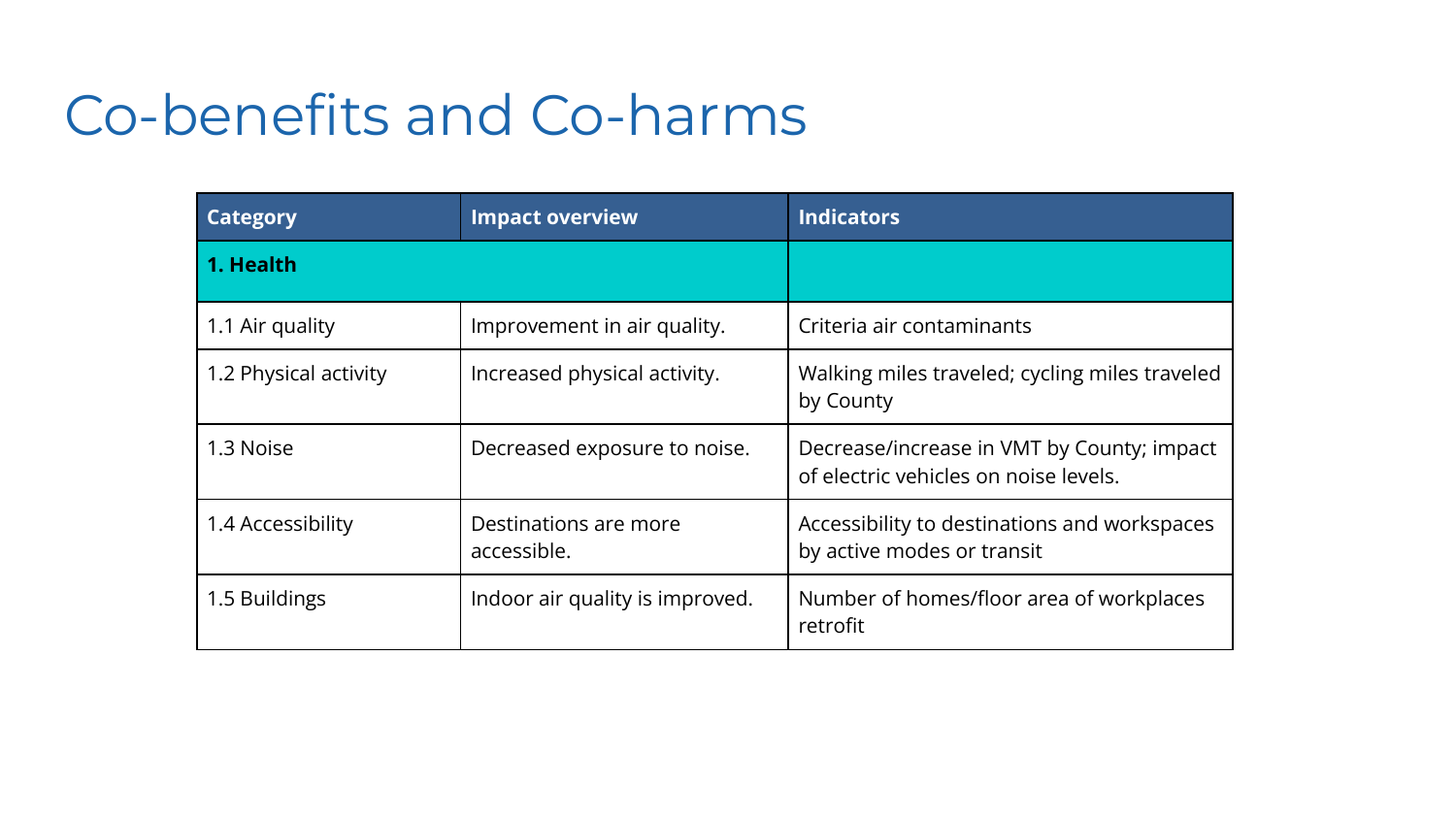

# Co-benefits and Co-harms
| Category | Impact overview | Indicators |
| --- | --- | --- |
| 1. Health |  |  |
| 1.1 Air quality | Improvement in air quality. | Criteria air contaminants |
| 1.2 Physical activity | Increased physical activity. | Walking miles traveled; cycling miles traveled by County |
| 1.3 Noise | Decreased exposure to noise. | Decrease/increase in VMT by County; impact of electric vehicles on noise levels. |
| 1.4 Accessibility | Destinations are more accessible. | Accessibility to destinations and workspaces by active modes or transit |
| 1.5 Buildings | Indoor air quality is improved. | Number of homes/floor area of workplaces retrofit |